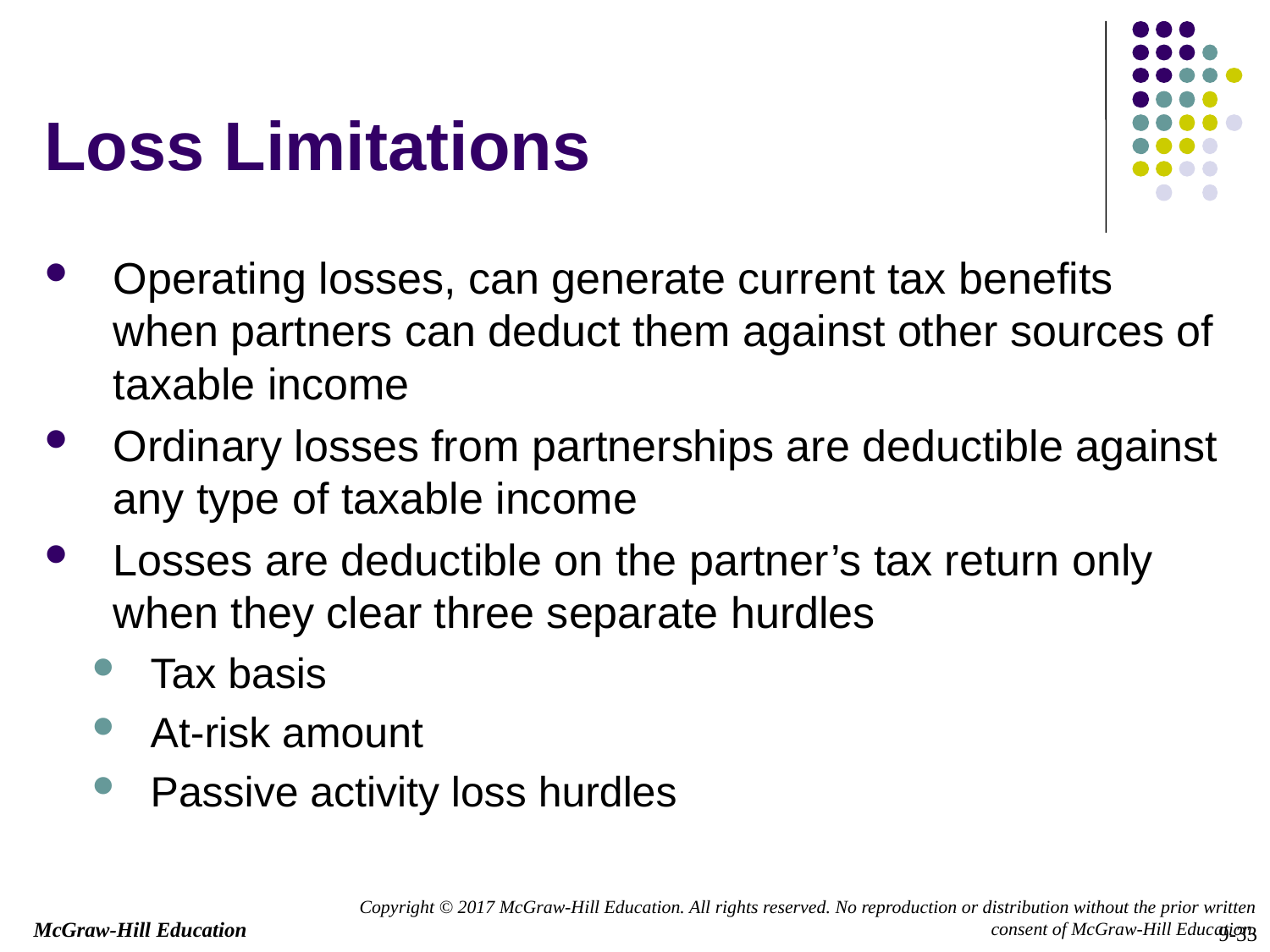

Loss Limitations
Operating losses, can generate current tax benefits when partners can deduct them against other sources of taxable income
Ordinary losses from partnerships are deductible against any type of taxable income
Losses are deductible on the partner’s tax return only when they clear three separate hurdles
Tax basis
At-risk amount
Passive activity loss hurdles
9-33